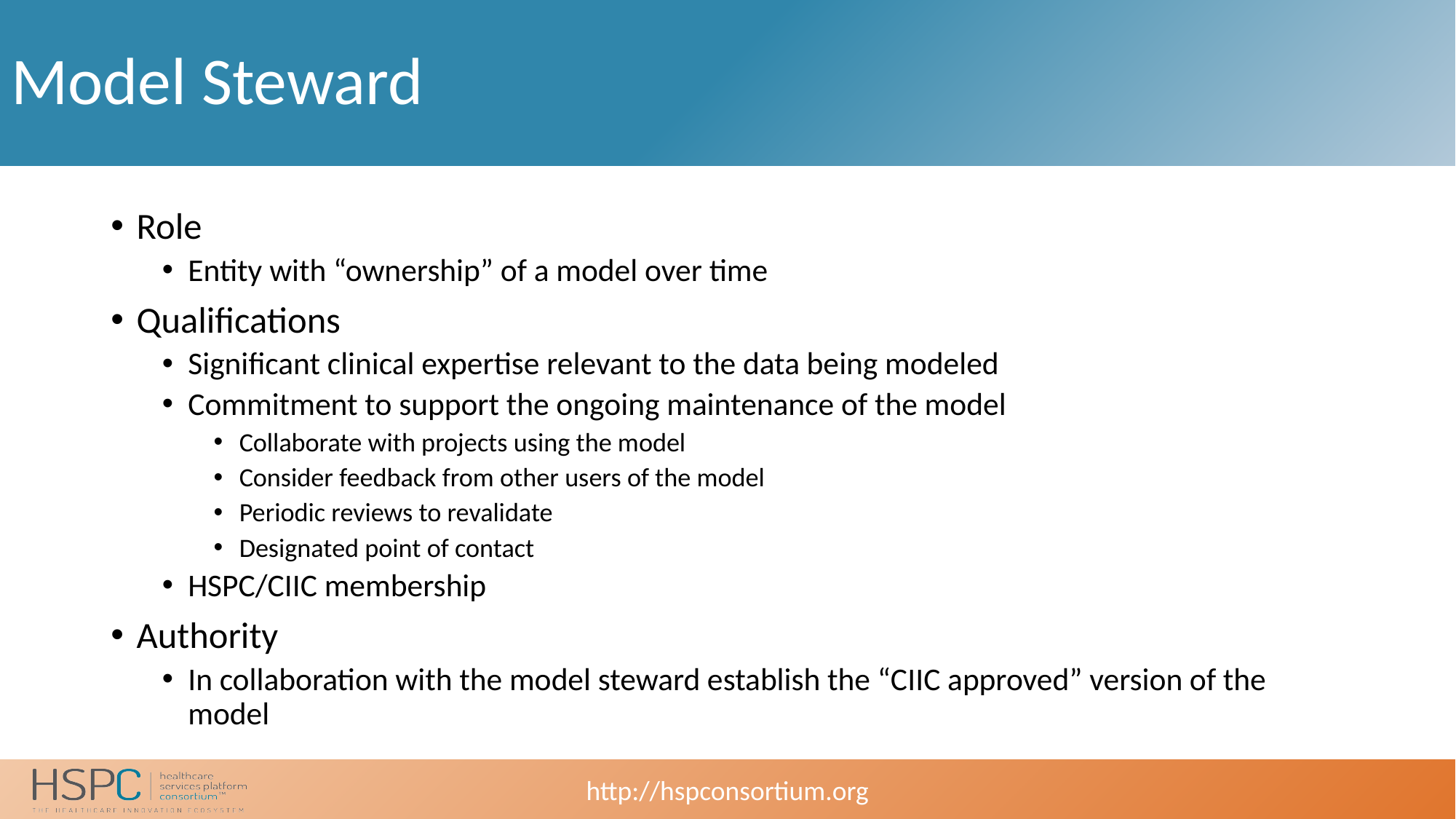

# Model Steward
Role
Entity with “ownership” of a model over time
Qualifications
Significant clinical expertise relevant to the data being modeled
Commitment to support the ongoing maintenance of the model
Collaborate with projects using the model
Consider feedback from other users of the model
Periodic reviews to revalidate
Designated point of contact
HSPC/CIIC membership
Authority
In collaboration with the model steward establish the “CIIC approved” version of the model